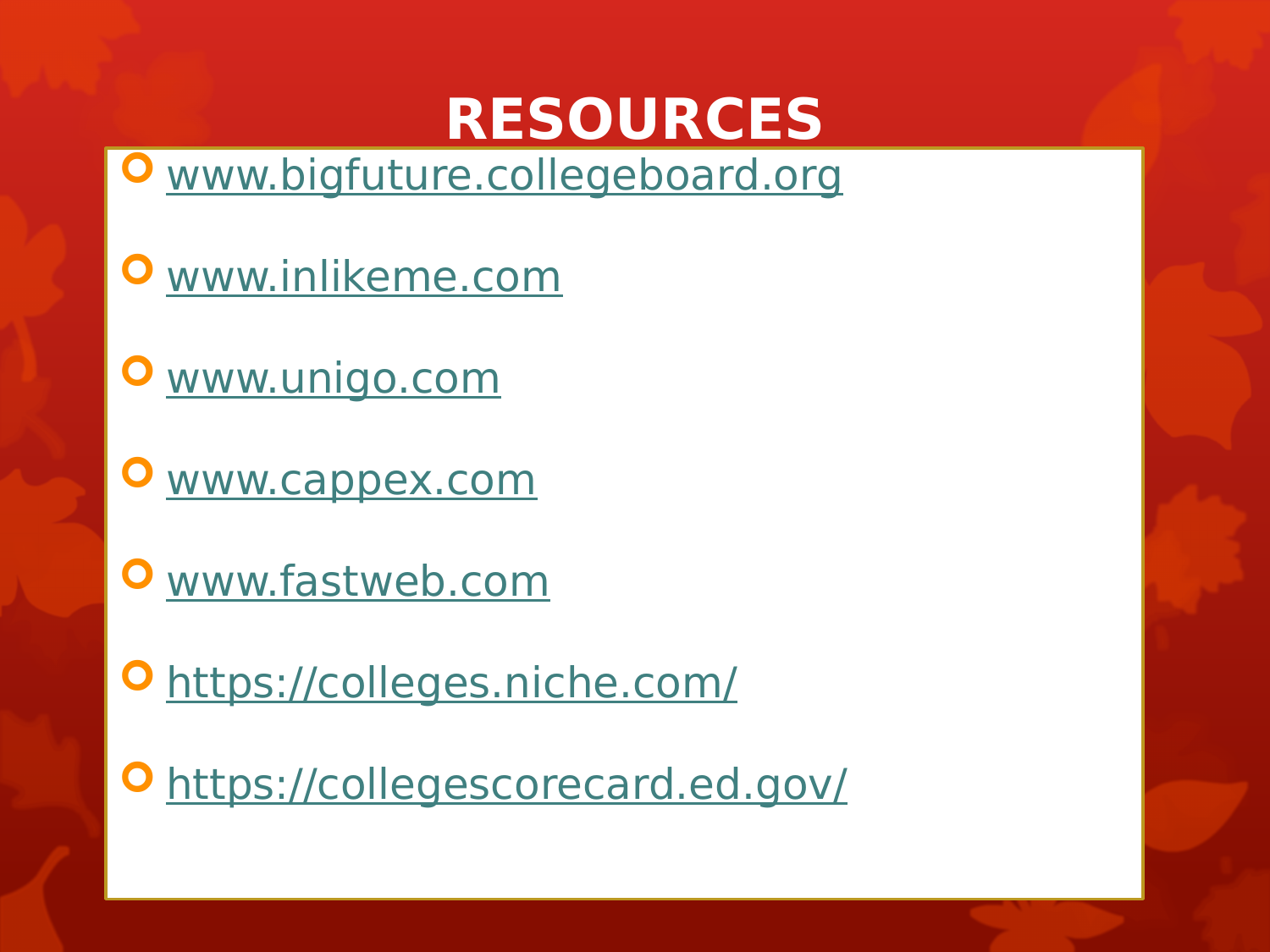

# RESOURCES
www.bigfuture.collegeboard.org
www.inlikeme.com
www.unigo.com
www.cappex.com
www.fastweb.com
https://colleges.niche.com/
https://collegescorecard.ed.gov/